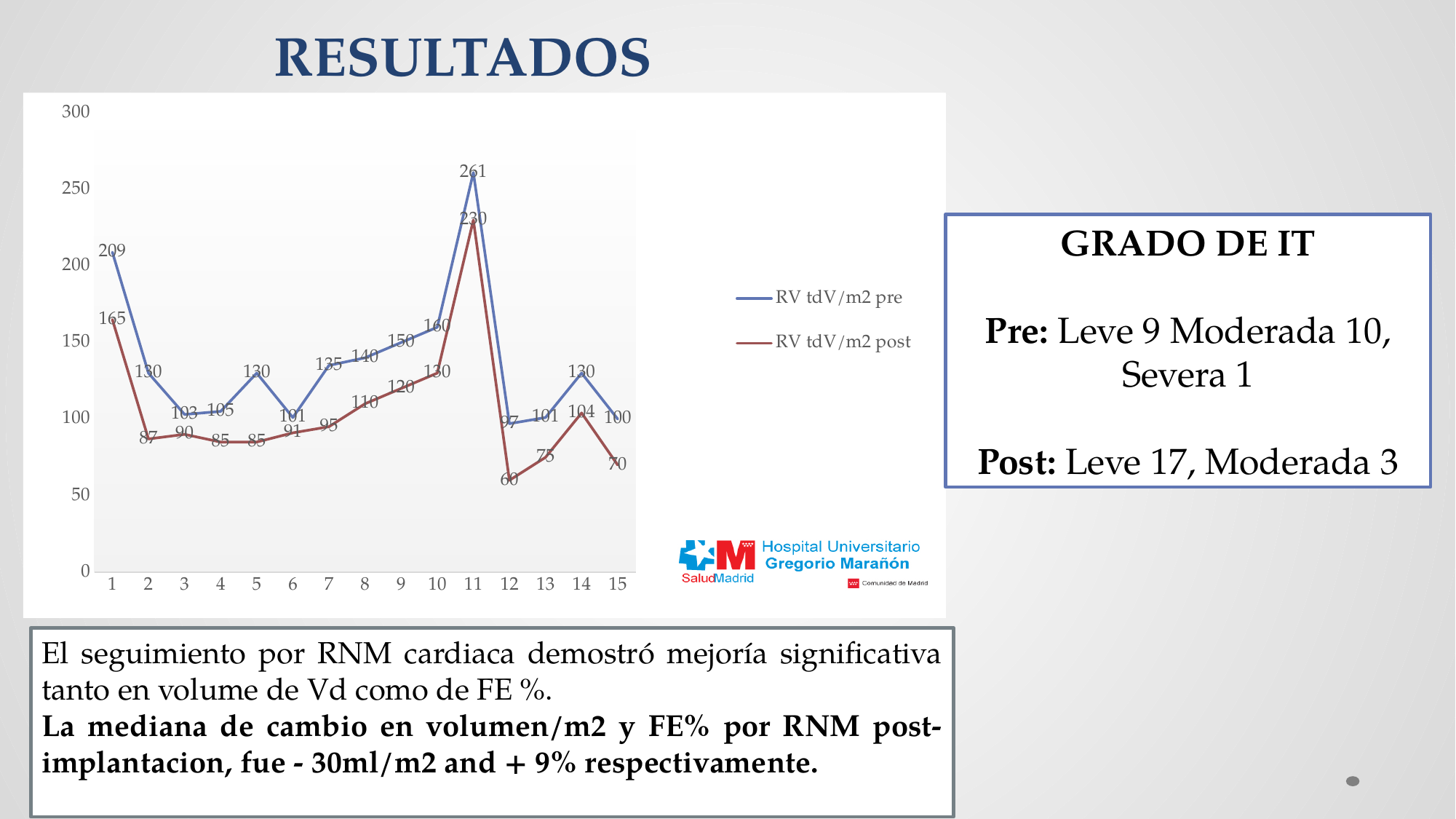

RESULTADOS

### Chart

| Category | RV tdV/m2 pre | RV tdV/m2 post |
|---|---|---|
| 1.0 | 209.0 | 165.0 |
| 2.0 | 130.0 | 87.0 |
| 3.0 | 103.0 | 90.0 |
| 4.0 | 105.0 | 85.0 |
| 5.0 | 130.0 | 85.0 |
| 6.0 | 101.0 | 91.0 |
| 7.0 | 135.0 | 95.0 |
| 8.0 | 140.0 | 110.0 |
| 9.0 | 150.0 | 120.0 |
| 10.0 | 160.0 | 130.0 |
| 11.0 | 261.0 | 230.0 |
| 12.0 | 97.0 | 60.0 |
| 13.0 | 101.0 | 75.0 |
| 14.0 | 130.0 | 104.0 |
| 15.0 | 100.0 | 70.0 |
GRADO DE IT

Pre: Leve 9 Moderada 10, Severa 1

Post: Leve 17, Moderada 3
El seguimiento por RNM cardiaca demostró mejoría significativa tanto en volume de Vd como de FE %.
La mediana de cambio en volumen/m2 y FE% por RNM post-implantacion, fue - 30ml/m2 and + 9% respectivamente.